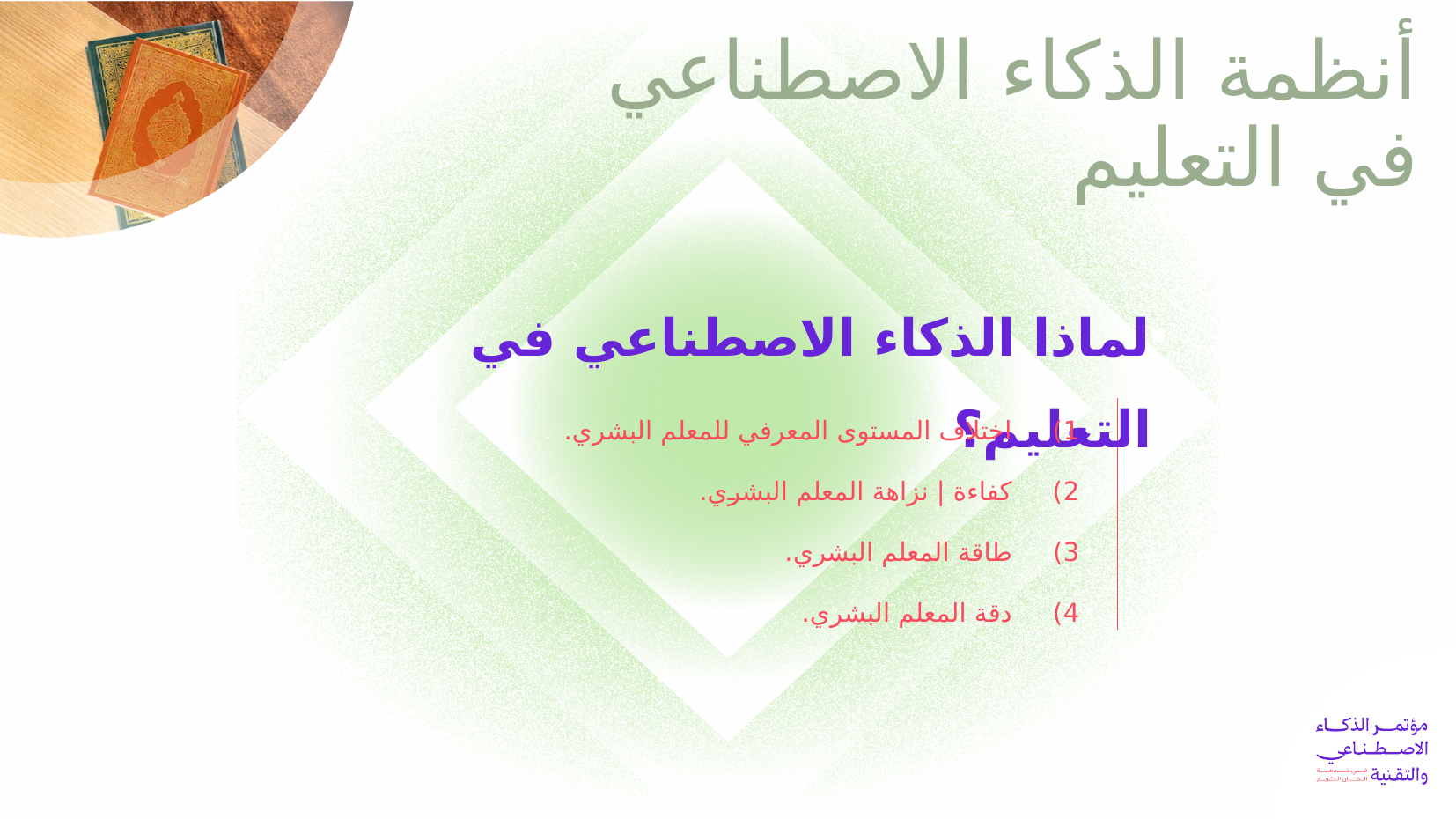

أنظمة الذكاء الاصطناعي في التعليم
# لماذا الذكاء الاصطناعي في التعليم؟
1)     اختلاف المستوى المعرفي للمعلم البشري.
2)     كفاءة | نزاهة المعلم البشري.
3)     طاقة المعلم البشري.
4)     دقة المعلم البشري.